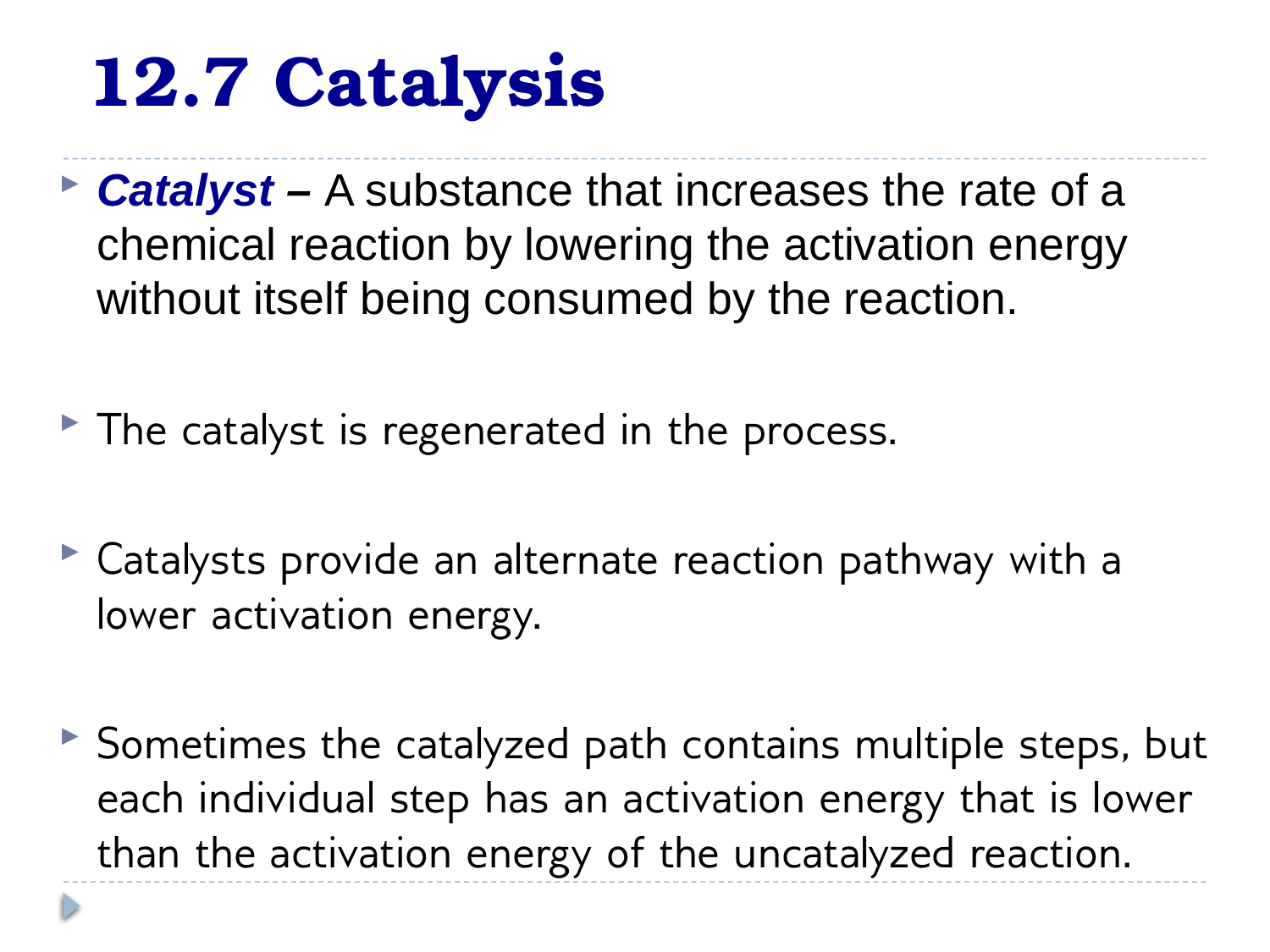

# 12.7 Catalysis

Catalyst – A substance that increases the rate of a chemical reaction by lowering the activation energy without itself being consumed by the reaction.

The catalyst is regenerated in the process.

Catalysts provide an alternate reaction pathway with a lower activation energy.

Sometimes the catalyzed path contains multiple steps, but each individual step has an activation energy that is lower than the activation energy of the uncatalyzed reaction.